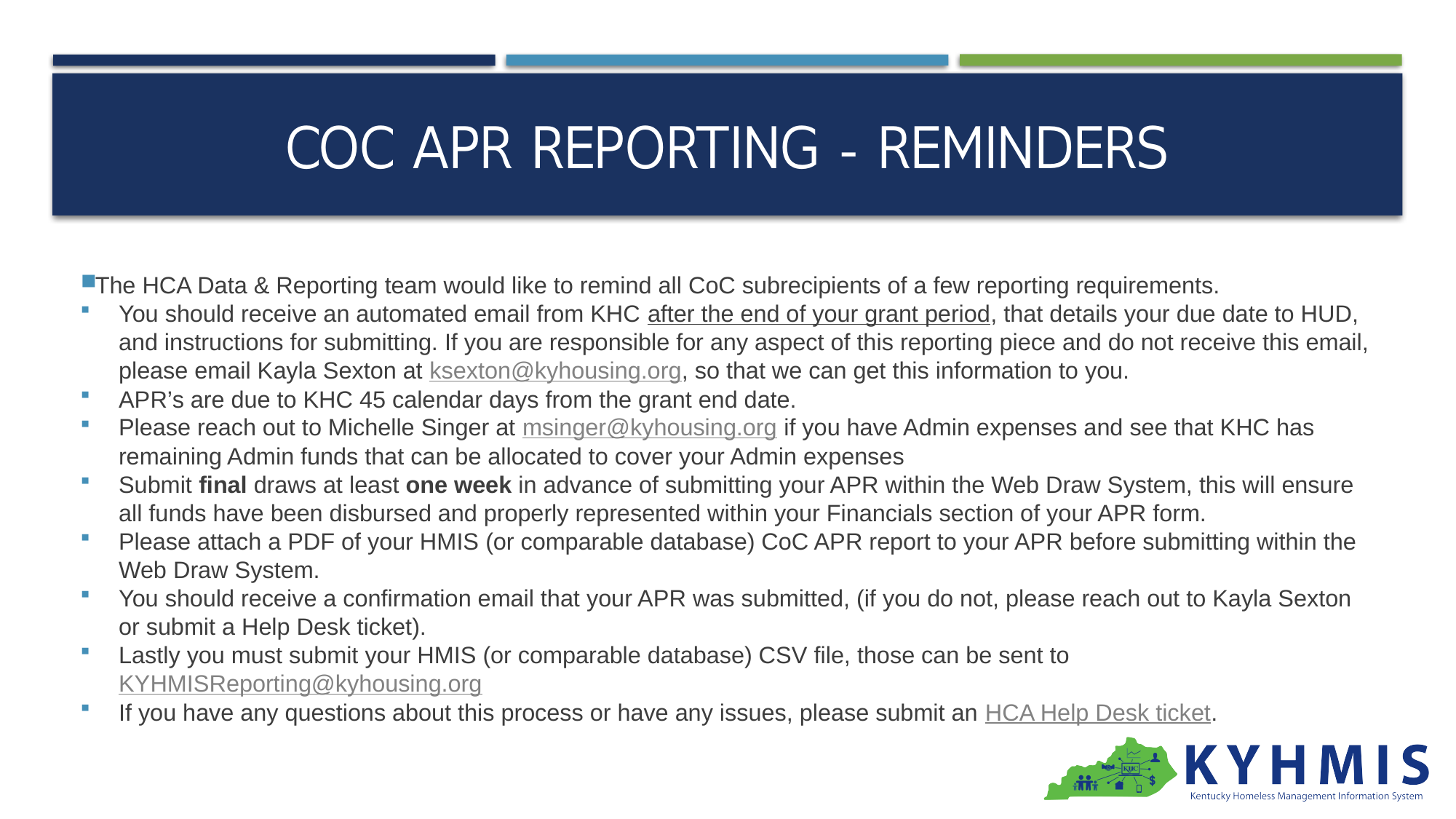

# CoC Apr Reporting - reminders
The HCA Data & Reporting team would like to remind all CoC subrecipients of a few reporting requirements.
You should receive an automated email from KHC after the end of your grant period, that details your due date to HUD, and instructions for submitting. If you are responsible for any aspect of this reporting piece and do not receive this email, please email Kayla Sexton at ksexton@kyhousing.org, so that we can get this information to you.
APR’s are due to KHC 45 calendar days from the grant end date.
Please reach out to Michelle Singer at msinger@kyhousing.org if you have Admin expenses and see that KHC has remaining Admin funds that can be allocated to cover your Admin expenses
Submit final draws at least one week in advance of submitting your APR within the Web Draw System, this will ensure all funds have been disbursed and properly represented within your Financials section of your APR form.
Please attach a PDF of your HMIS (or comparable database) CoC APR report to your APR before submitting within the Web Draw System.
You should receive a confirmation email that your APR was submitted, (if you do not, please reach out to Kayla Sexton or submit a Help Desk ticket).
Lastly you must submit your HMIS (or comparable database) CSV file, those can be sent to KYHMISReporting@kyhousing.org
If you have any questions about this process or have any issues, please submit an HCA Help Desk ticket.